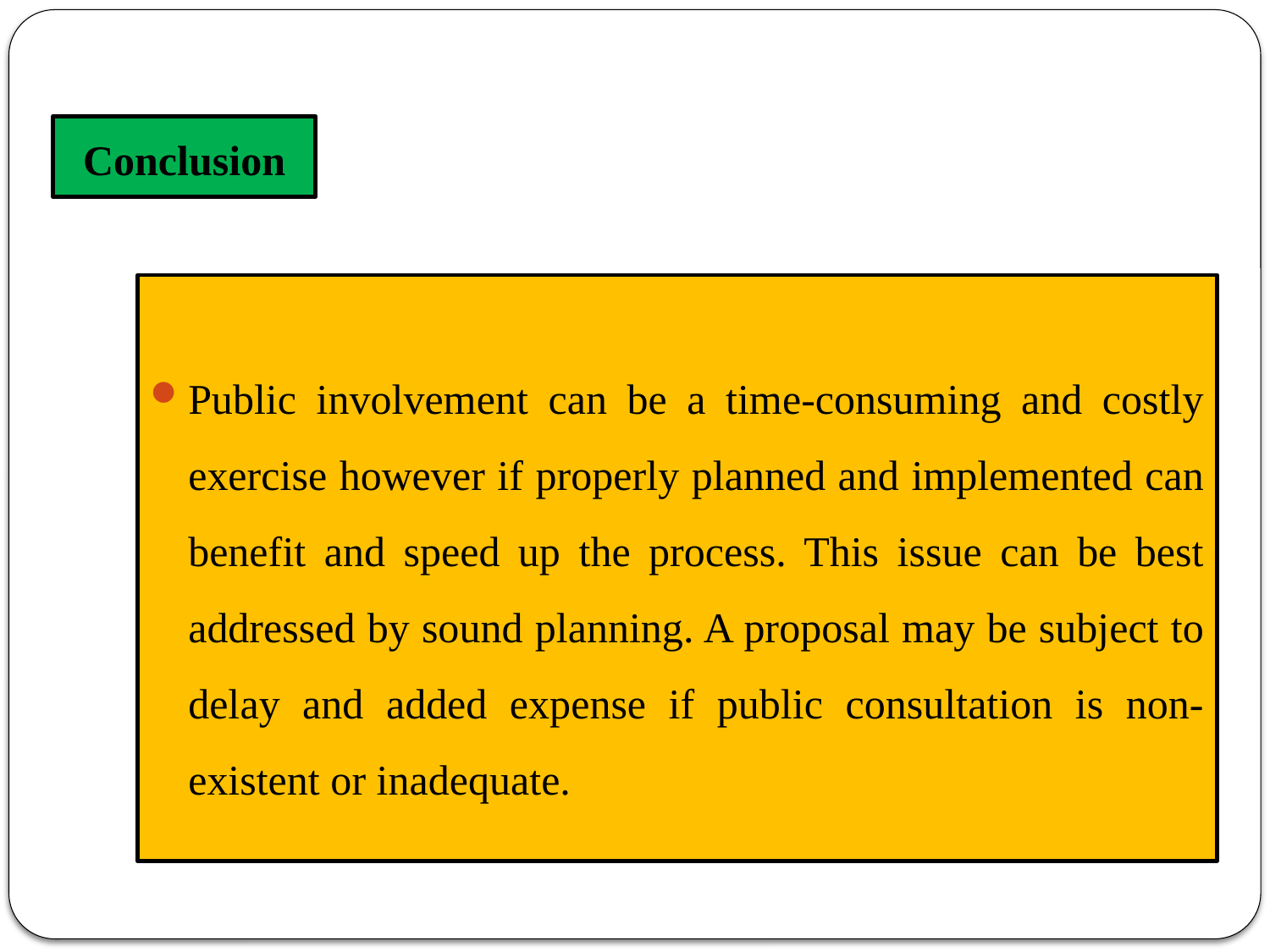

# Conclusion

Public involvement can be a time-consuming and costly exercise however if properly planned and implemented can benefit and speed up the process. This issue can be best addressed by sound planning. A proposal may be subject to delay and added expense if public consultation is non-existent or inadequate.